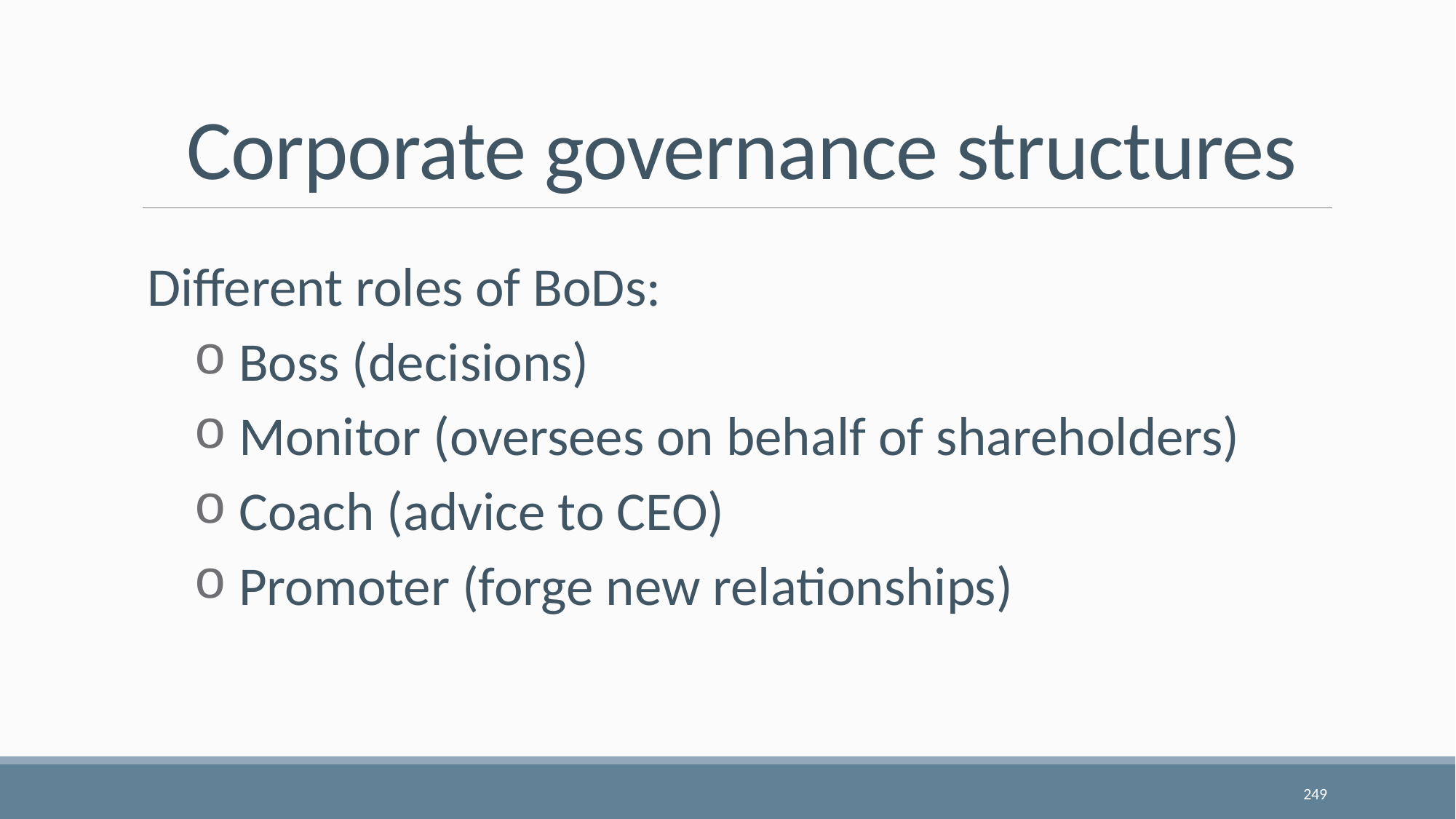

# Corporate governance structures
Different roles of BoDs:
 Boss (decisions)
 Monitor (oversees on behalf of shareholders)
 Coach (advice to CEO)
 Promoter (forge new relationships)
249